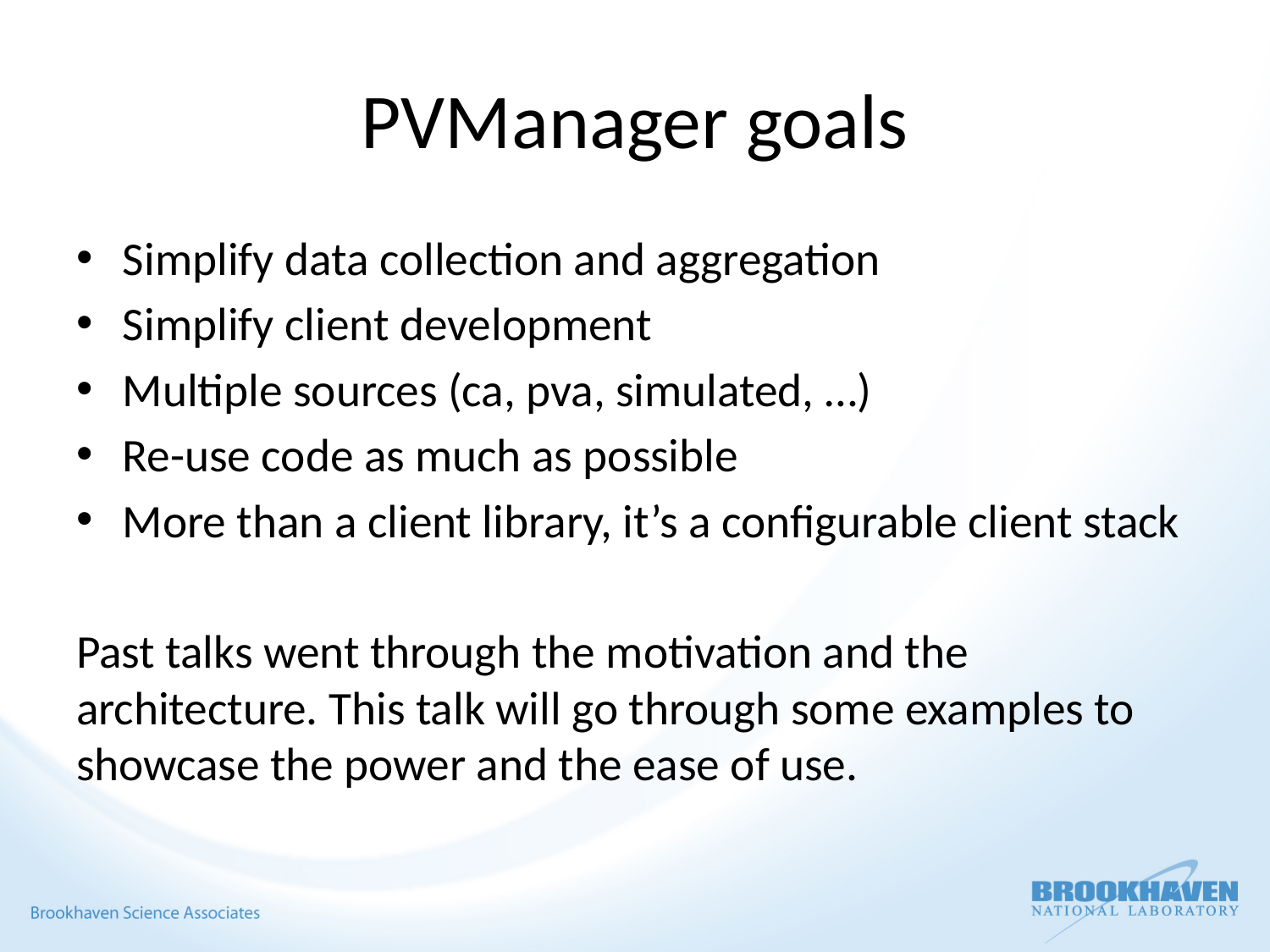

# PVManager goals
Simplify data collection and aggregation
Simplify client development
Multiple sources (ca, pva, simulated, …)
Re-use code as much as possible
More than a client library, it’s a configurable client stack

Past talks went through the motivation and the architecture. This talk will go through some examples to showcase the power and the ease of use.